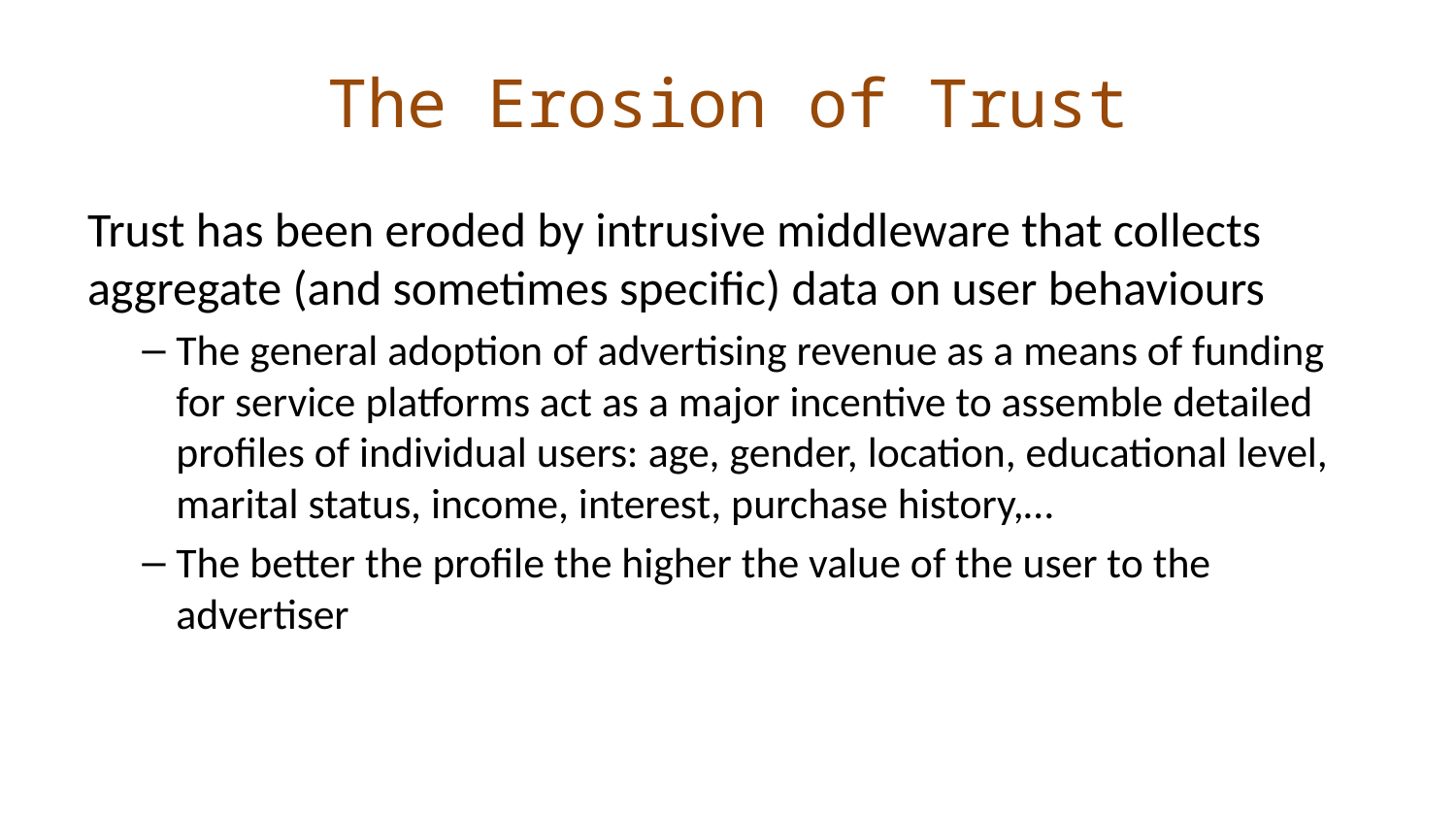

# The Erosion of Trust
Trust has been eroded by intrusive middleware that collects aggregate (and sometimes specific) data on user behaviours
The general adoption of advertising revenue as a means of funding for service platforms act as a major incentive to assemble detailed profiles of individual users: age, gender, location, educational level, marital status, income, interest, purchase history,…
The better the profile the higher the value of the user to the advertiser